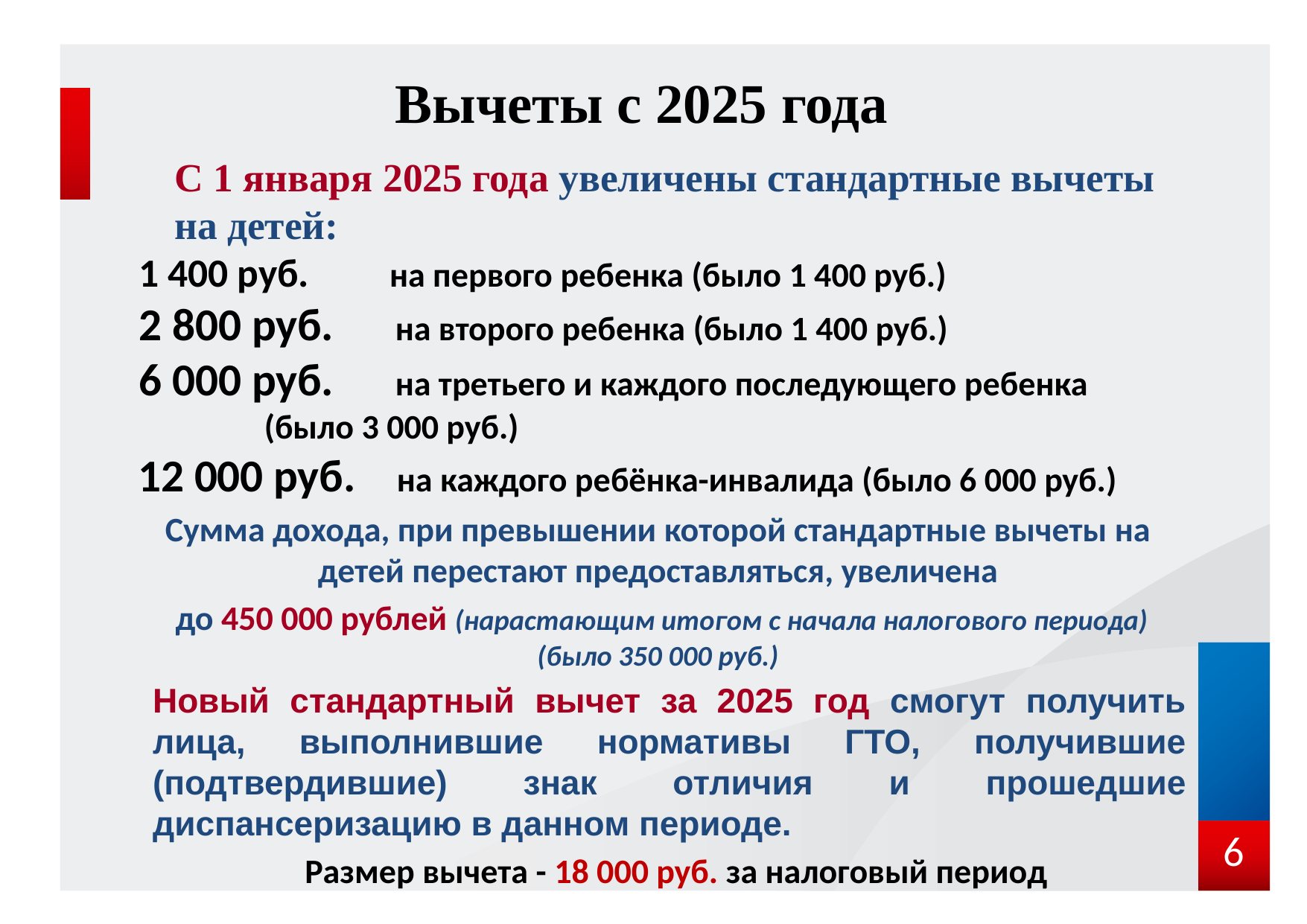

# Вычеты с 2025 года
С 1 января 2025 года увеличены стандартные вычеты на детей:
 1 400 руб.         на первого ребенка (было 1 400 руб.)
 2 800 руб.      на второго ребенка (было 1 400 руб.)
 6 000 руб.      на третьего и каждого последующего ребенка 		    (было 3 000 руб.)
 12 000 руб.    на каждого ребёнка-инвалида (было 6 000 руб.)
Сумма дохода, при превышении которой стандартные вычеты на детей перестают предоставляться, увеличена
 до 450 000 рублей (нарастающим итогом с начала налогового периода) (было 350 000 руб.)
Новый стандартный вычет за 2025 год смогут получить лица, выполнившие нормативы ГТО, получившие (подтвердившие) знак отличия и прошедшие диспансеризацию в данном периоде.
Размер вычета - 18 000 руб. за налоговый период

6